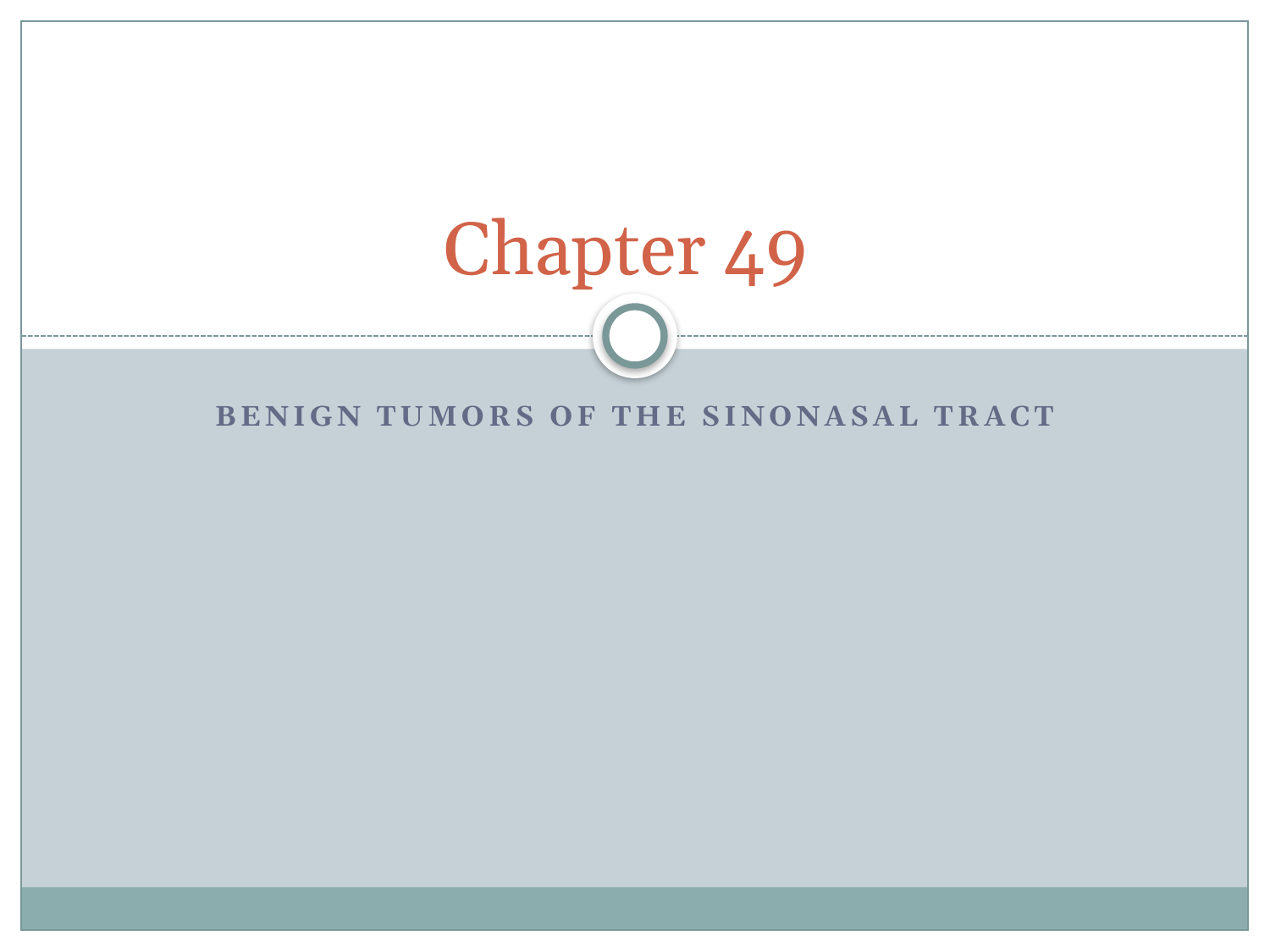

# Chapter 49
Benign Tumors of the sinonasal tract